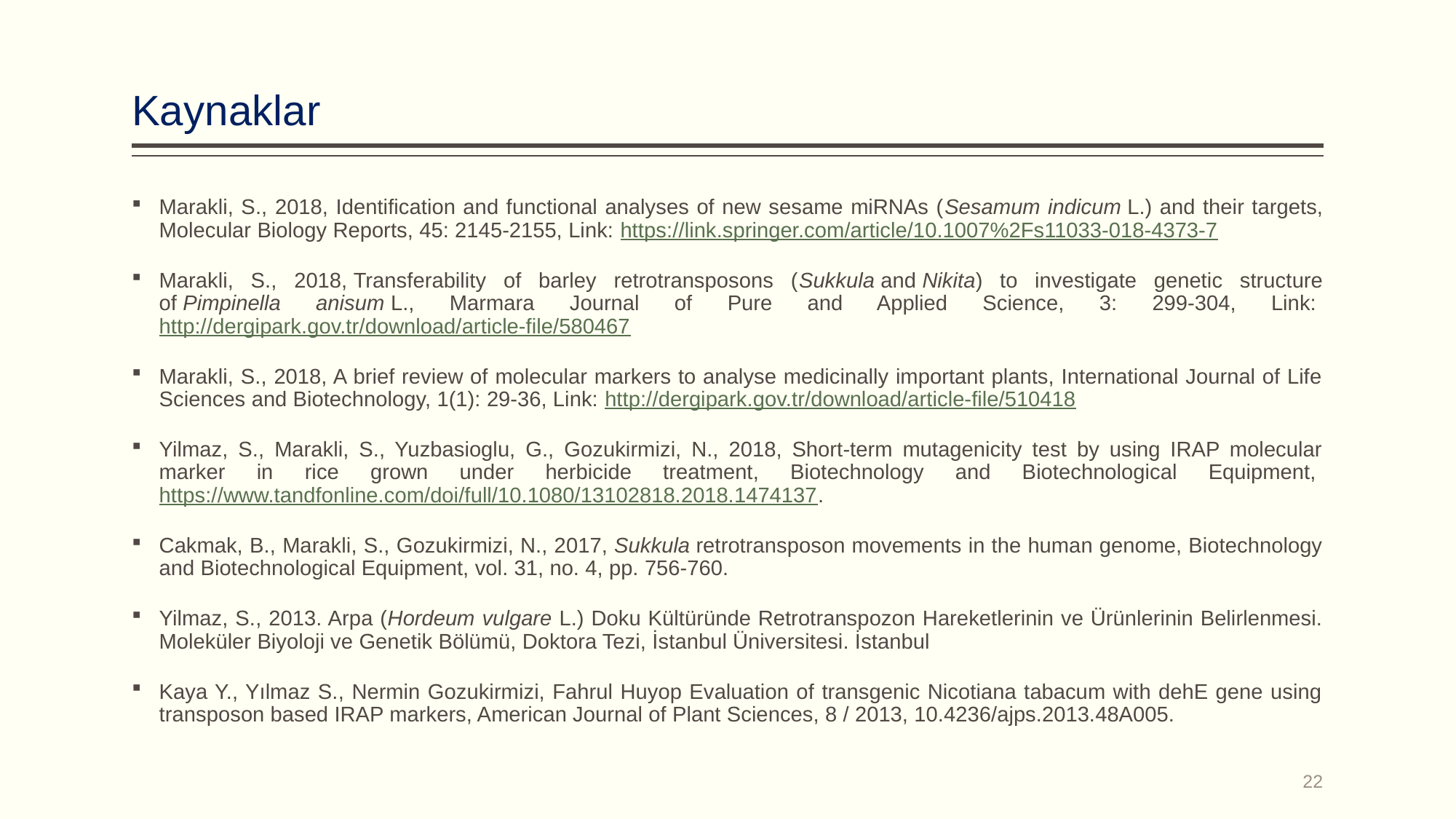

# Kaynaklar
Marakli, S., 2018, Identification and functional analyses of new sesame miRNAs (Sesamum indicum L.) and their targets, Molecular Biology Reports, 45: 2145-2155, Link: https://link.springer.com/article/10.1007%2Fs11033-018-4373-7
Marakli, S., 2018, Transferability of barley retrotransposons (Sukkula and Nikita) to investigate genetic structure of Pimpinella anisum L., Marmara Journal of Pure and Applied Science, 3: 299-304, Link: http://dergipark.gov.tr/download/article-file/580467
Marakli, S., 2018, A brief review of molecular markers to analyse medicinally important plants, International Journal of Life Sciences and Biotechnology, 1(1): 29-36, Link: http://dergipark.gov.tr/download/article-file/510418
Yilmaz, S., Marakli, S., Yuzbasioglu, G., Gozukirmizi, N., 2018, Short-term mutagenicity test by using IRAP molecular marker in rice grown under herbicide treatment, Biotechnology and Biotechnological Equipment, https://www.tandfonline.com/doi/full/10.1080/13102818.2018.1474137.
Cakmak, B., Marakli, S., Gozukirmizi, N., 2017, Sukkula retrotransposon movements in the human genome, Biotechnology and Biotechnological Equipment, vol. 31, no. 4, pp. 756-760.
Yilmaz, S., 2013. Arpa (Hordeum vulgare L.) Doku Kültüründe Retrotranspozon Hareketlerinin ve Ürünlerinin Belirlenmesi. Moleküler Biyoloji ve Genetik Bölümü, Doktora Tezi, İstanbul Üniversitesi. İstanbul
Kaya Y., Yılmaz S., Nermin Gozukirmizi, Fahrul Huyop Evaluation of transgenic Nicotiana tabacum with dehE gene using transposon based IRAP markers, American Journal of Plant Sciences, 8 / 2013, 10.4236/ajps.2013.48A005.
22